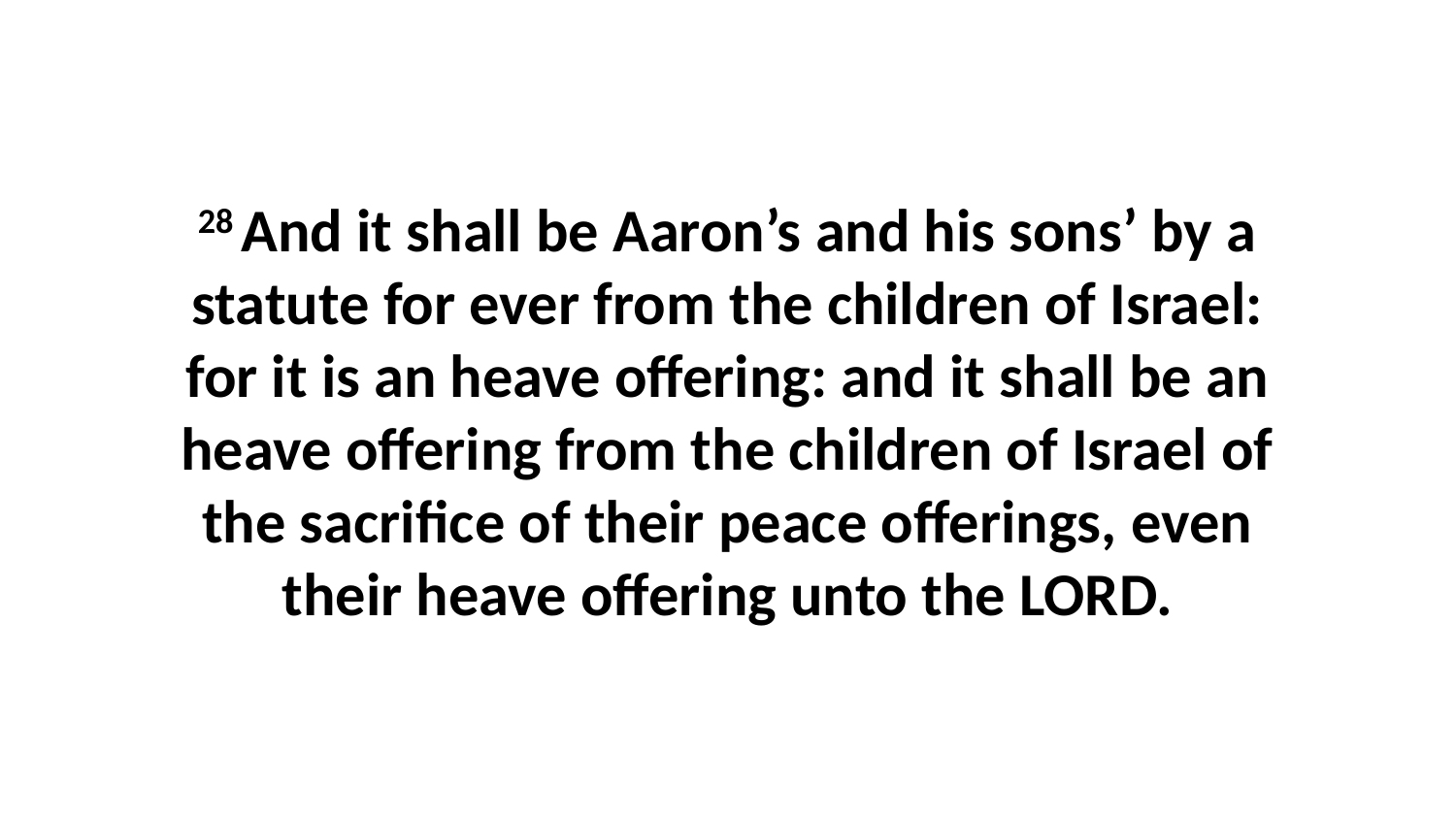

28 And it shall be Aaron’s and his sons’ by a statute for ever from the children of Israel: for it is an heave offering: and it shall be an heave offering from the children of Israel of the sacrifice of their peace offerings, even their heave offering unto the LORD.